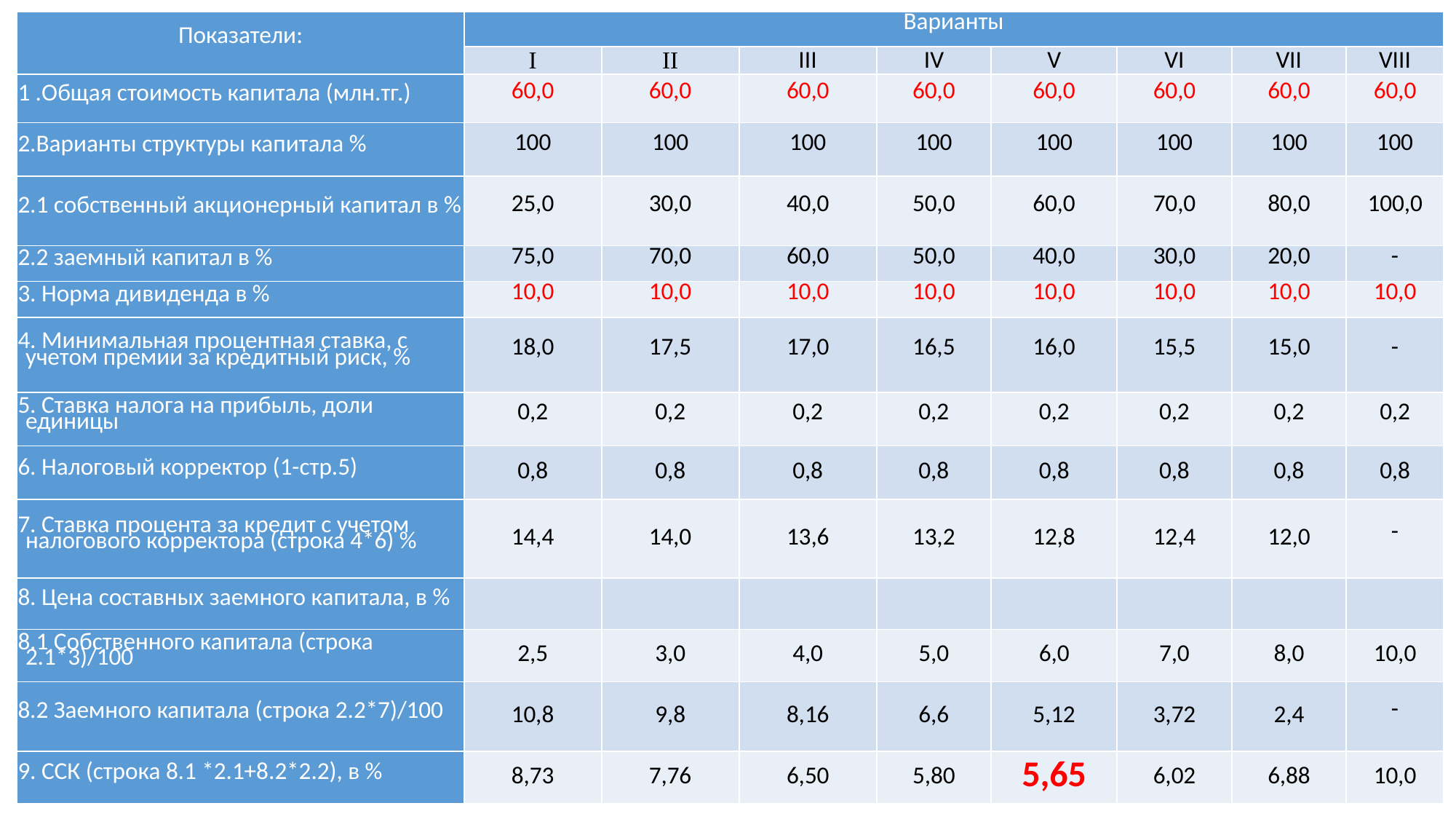

| Показатели: | Варианты |  |  |  |  |  |  |  |
| --- | --- | --- | --- | --- | --- | --- | --- | --- |
|  | I | II | III | IV | V | VI | VII | VIII |
| 1 .Общая стоимость капитала (млн.тг.) | 60,0 | 60,0 | 60,0 | 60,0 | 60,0 | 60,0 | 60,0 | 60,0 |
| 2.Варианты структуры капитала % | 100 | 100 | 100 | 100 | 100 | 100 | 100 | 100 |
| 2.1 собственный акционерный капитал в % | 25,0 | 30,0 | 40,0 | 50,0 | 60,0 | 70,0 | 80,0 | 100,0 |
| 2.2 заемный капитал в % | 75,0 | 70,0 | 60,0 | 50,0 | 40,0 | 30,0 | 20,0 | - |
| 3. Норма дивиденда в % | 10,0 | 10,0 | 10,0 | 10,0 | 10,0 | 10,0 | 10,0 | 10,0 |
| 4. Минимальная процентная ставка, с учетом премии за кредитный риск, % | 18,0 | 17,5 | 17,0 | 16,5 | 16,0 | 15,5 | 15,0 | - |
| 5. Ставка налога на прибыль, доли единицы | 0,2 | 0,2 | 0,2 | 0,2 | 0,2 | 0,2 | 0,2 | 0,2 |
| 6. Налоговый корректор (1-стр.5) | 0,8 | 0,8 | 0,8 | 0,8 | 0,8 | 0,8 | 0,8 | 0,8 |
| 7. Ставка процента за кредит с учетом налогового корректора (строка 4\*6) % | 14,4 | 14,0 | 13,6 | 13,2 | 12,8 | 12,4 | 12,0 | - |
| 8. Цена составных заемного капитала, в % |  |  |  |  |  |  |  |  |
| 8.1 Собственного капитала (строка 2.1\*3)/100 | 2,5 | 3,0 | 4,0 | 5,0 | 6,0 | 7,0 | 8,0 | 10,0 |
| 8.2 Заемного капитала (строка 2.2\*7)/100 | 10,8 | 9,8 | 8,16 | 6,6 | 5,12 | 3,72 | 2,4 | - |
| 9. ССК (строка 8.1 \*2.1+8.2\*2.2), в % | 8,73 | 7,76 | 6,50 | 5,80 | 5,65 | 6,02 | 6,88 | 10,0 |